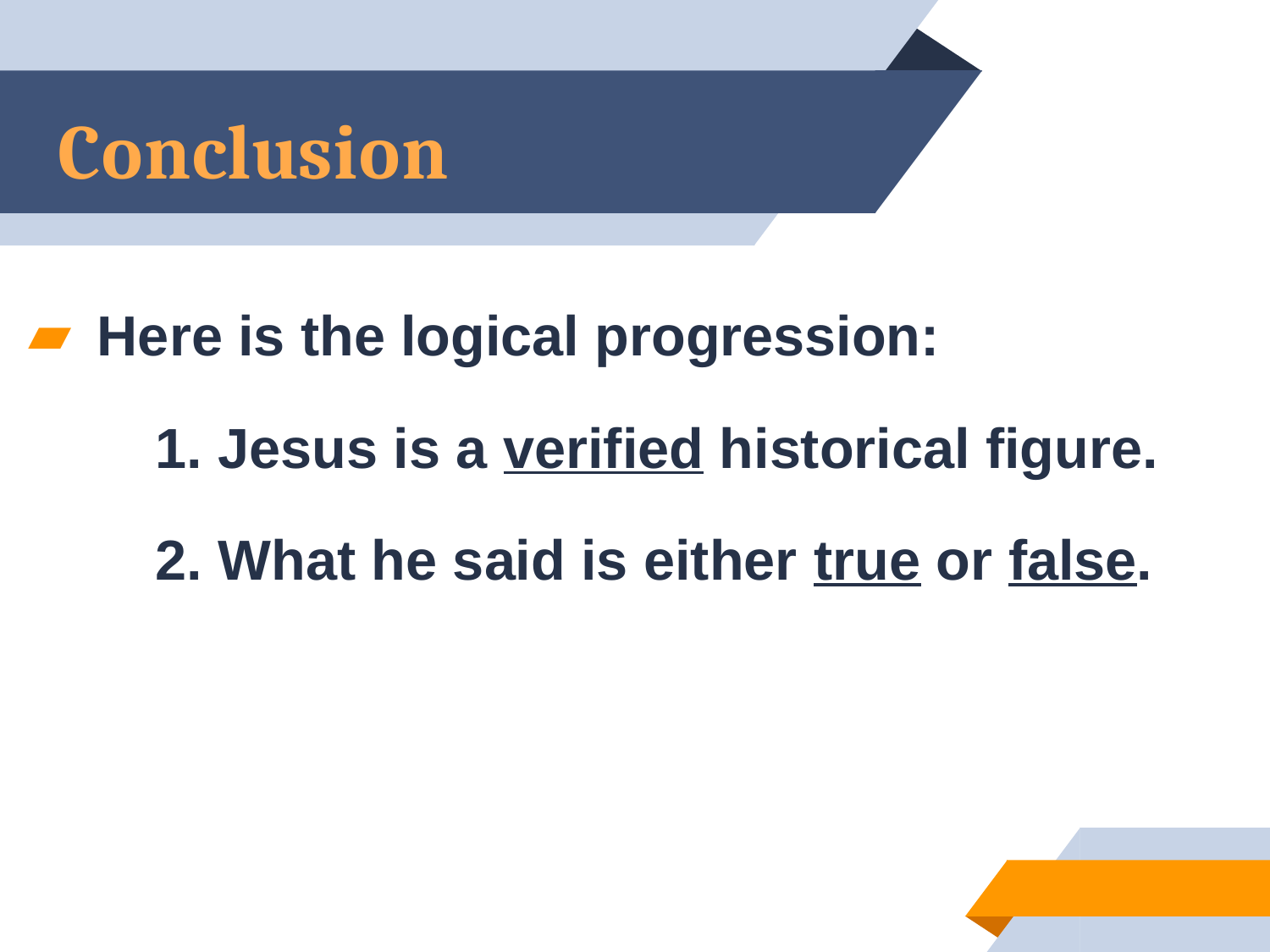

# Conclusion
 Here is the logical progression:
	1. Jesus is a verified historical figure.
	2. What he said is either true or false.